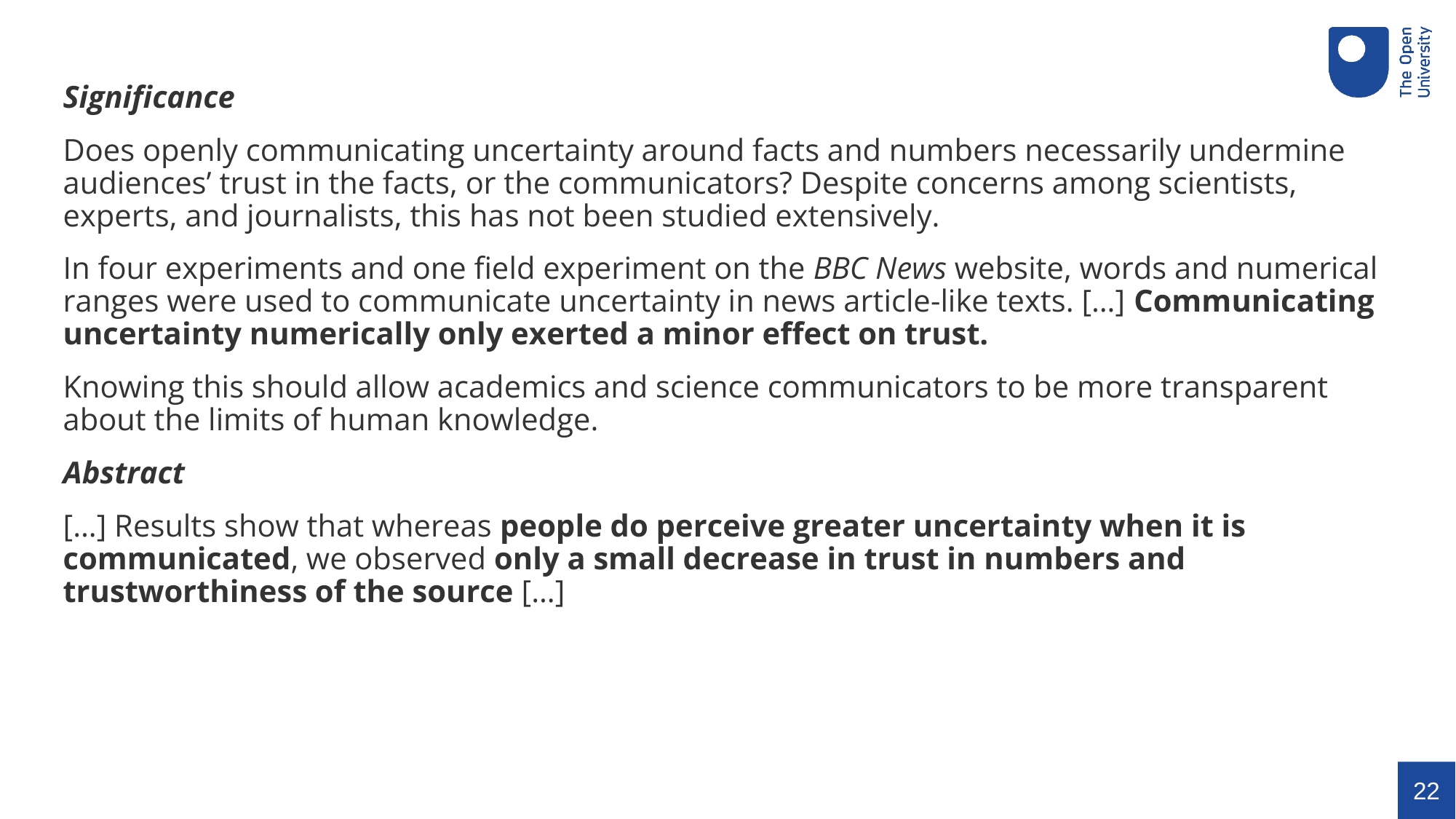

Significance
Does openly communicating uncertainty around facts and numbers necessarily undermine audiences’ trust in the facts, or the communicators? Despite concerns among scientists, experts, and journalists, this has not been studied extensively.
In four experiments and one field experiment on the BBC News website, words and numerical ranges were used to communicate uncertainty in news article-like texts. […] Communicating uncertainty numerically only exerted a minor effect on trust.
Knowing this should allow academics and science communicators to be more transparent about the limits of human knowledge.
Abstract
[…] Results show that whereas people do perceive greater uncertainty when it is communicated, we observed only a small decrease in trust in numbers and trustworthiness of the source […]
22